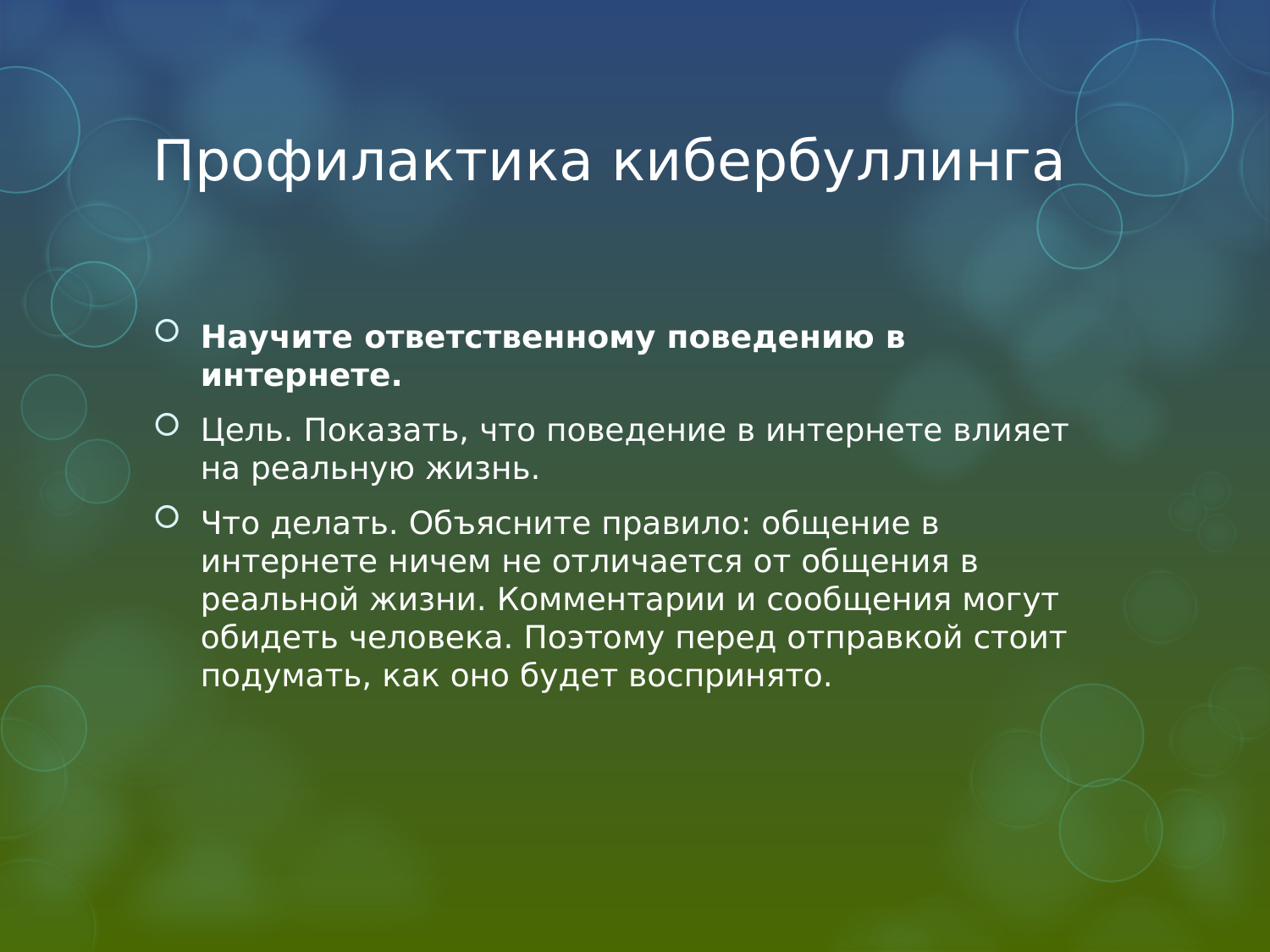

# Профилактика кибербуллинга
Научите ответственному поведению в интернете.
Цель. Показать, что поведение в интернете влияет на реальную жизнь.
Что делать. Объясните правило: общение в интернете ничем не отличается от общения в реальной жизни. Комментарии и сообщения могут обидеть человека. Поэтому перед отправкой стоит подумать, как оно будет воспринято.